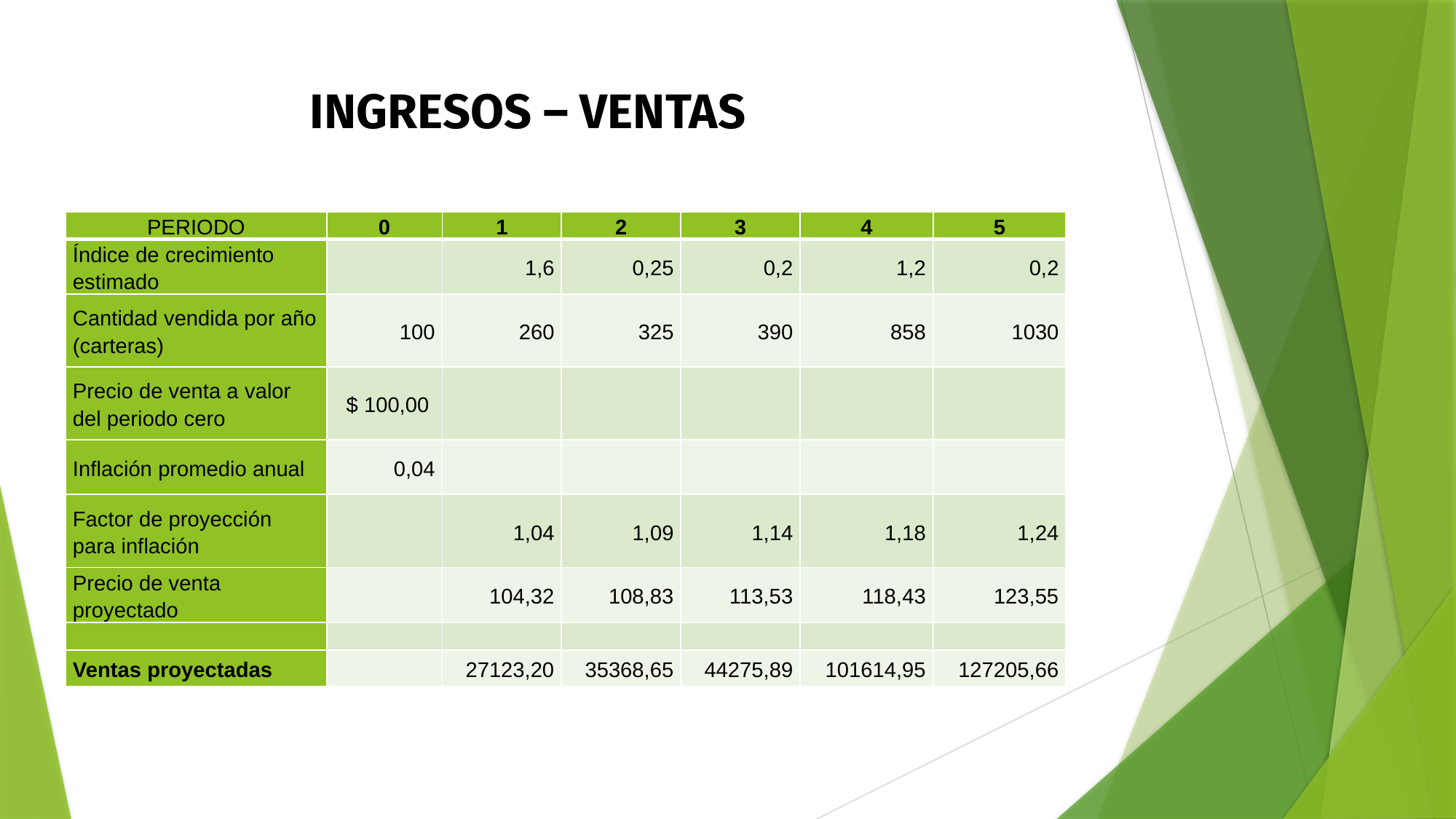

# INGRESOS – VENTAS
| PERIODO | 0 | 1 | 2 | 3 | 4 | 5 |
| --- | --- | --- | --- | --- | --- | --- |
| Índice de crecimiento estimado |  | 1,6 | 0,25 | 0,2 | 1,2 | 0,2 |
| Cantidad vendida por año (carteras) | 100 | 260 | 325 | 390 | 858 | 1030 |
| Precio de venta a valor del periodo cero | $ 100,00 |  |  |  |  |  |
| Inflación promedio anual | 0,04 |  |  |  |  |  |
| Factor de proyección para inflación |  | 1,04 | 1,09 | 1,14 | 1,18 | 1,24 |
| Precio de venta proyectado |  | 104,32 | 108,83 | 113,53 | 118,43 | 123,55 |
|  |  |  |  |  |  |  |
| Ventas proyectadas |  | 27123,20 | 35368,65 | 44275,89 | 101614,95 | 127205,66 |